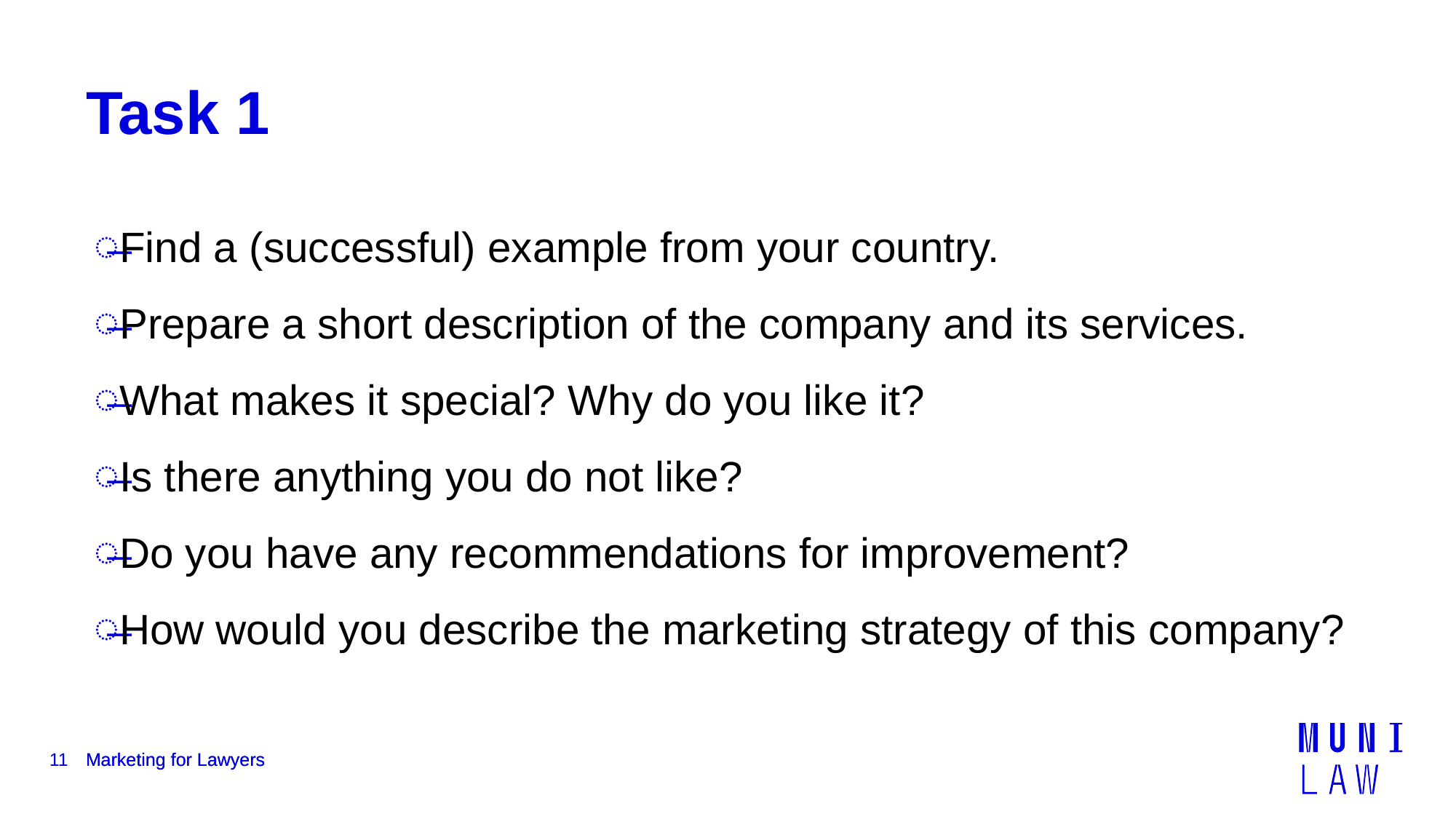

# Task 1
Find a (successful) example from your country.
Prepare a short description of the company and its services.
What makes it special? Why do you like it?
Is there anything you do not like?
Do you have any recommendations for improvement?
How would you describe the marketing strategy of this company?

11
Marketing for Lawyers
Marketing for Lawyers